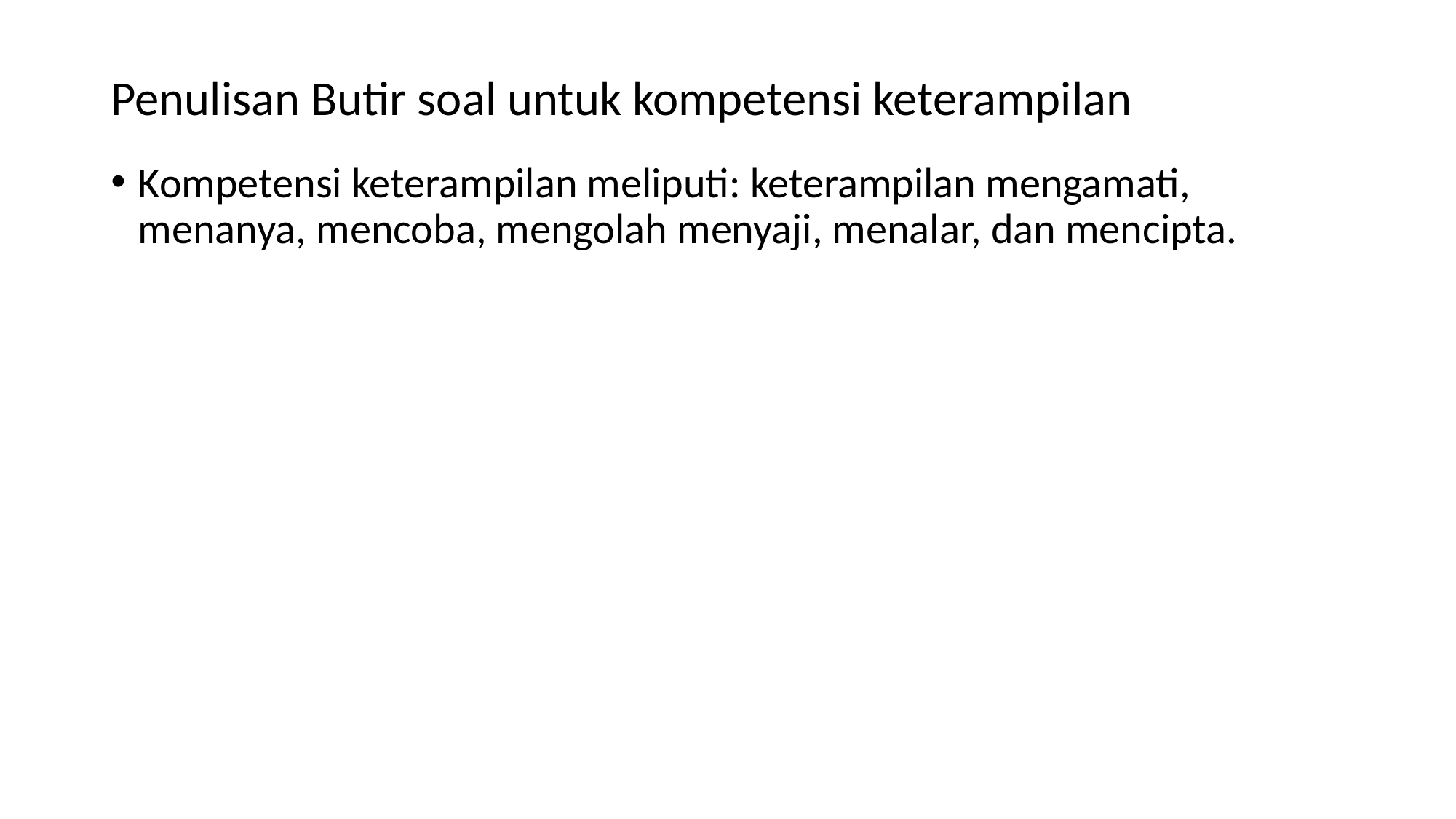

# Penulisan Butir soal untuk kompetensi keterampilan
Kompetensi keterampilan meliputi: keterampilan mengamati, menanya, mencoba, mengolah menyaji, menalar, dan mencipta.